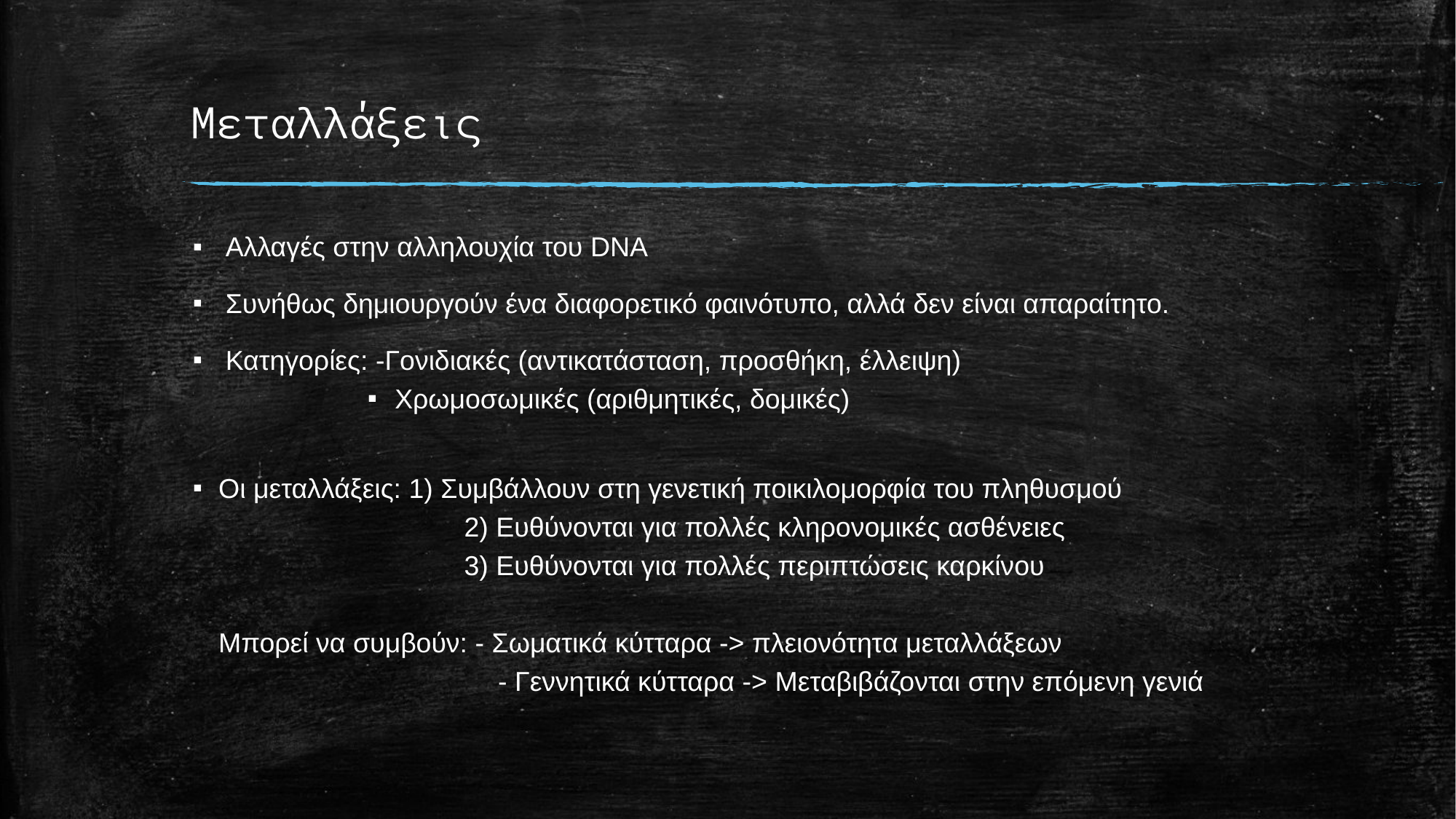

# Μεταλλάξεις
Αλλαγές στην αλληλουχία του DNA
Συνήθως δημιουργούν ένα διαφορετικό φαινότυπο, αλλά δεν είναι απαραίτητο.
Κατηγορίες: -Γονιδιακές (αντικατάσταση, προσθήκη, έλλειψη)
Χρωμοσωμικές (αριθμητικές, δομικές)

Οι μεταλλάξεις: 1) Συμβάλλουν στη γενετική ποικιλομορφία του πληθυσμού
		2) Ευθύνονται για πολλές κληρονομικές ασθένειες
		3) Ευθύνονται για πολλές περιπτώσεις καρκίνου

Μπορεί να συμβούν: - Σωματικά κύτταρα -> πλειονότητα μεταλλάξεων
		        - Γεννητικά κύτταρα -> Μεταβιβάζονται στην επόμενη γενιά